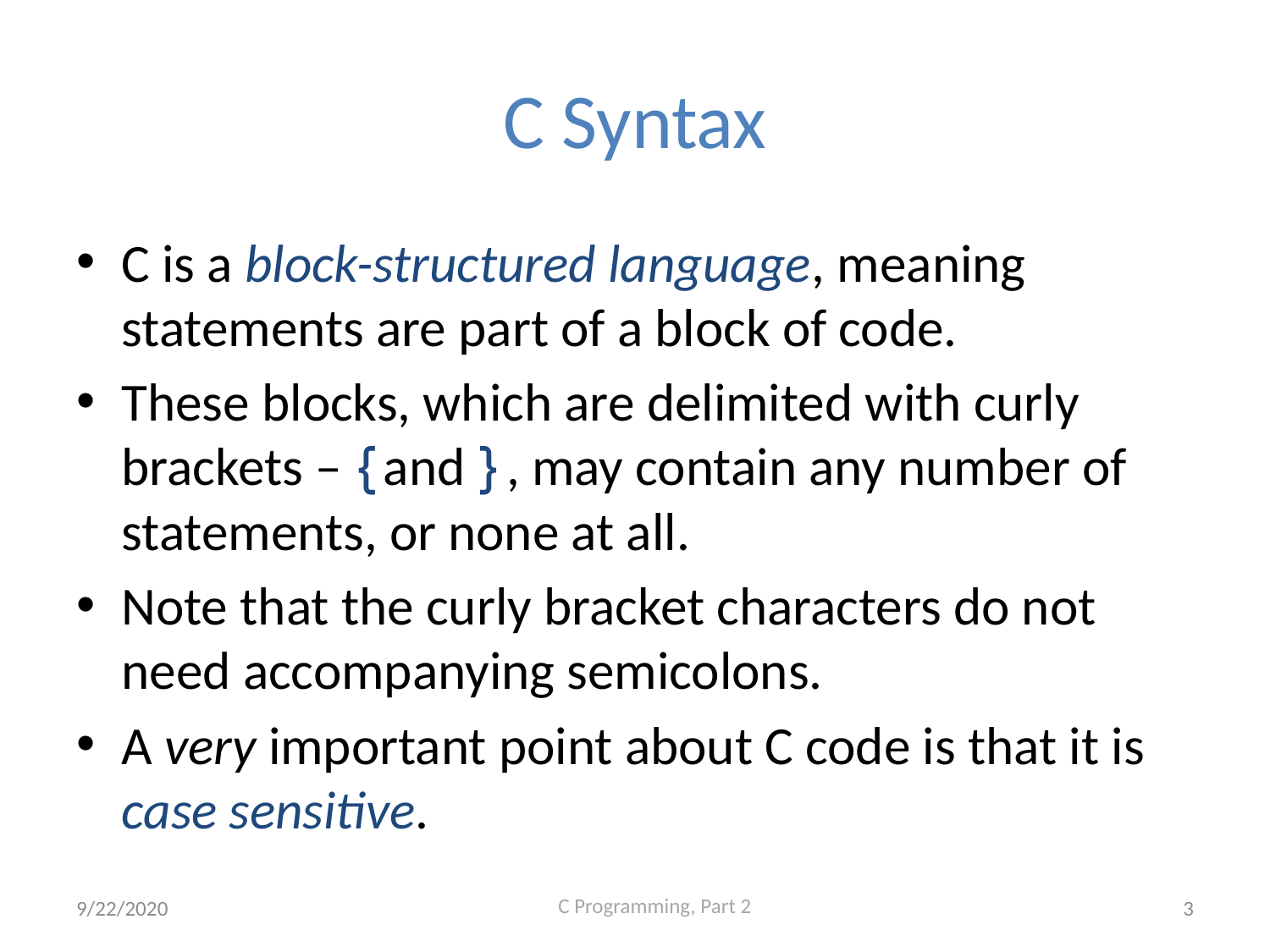

# C Syntax
C is a block-structured language, meaning statements are part of a block of code.
These blocks, which are delimited with curly brackets – {and }, may contain any number of statements, or none at all.
Note that the curly bracket characters do not need accompanying semicolons.
A very important point about C code is that it is case sensitive.

9/22/2020
3
C Programming, Part 2